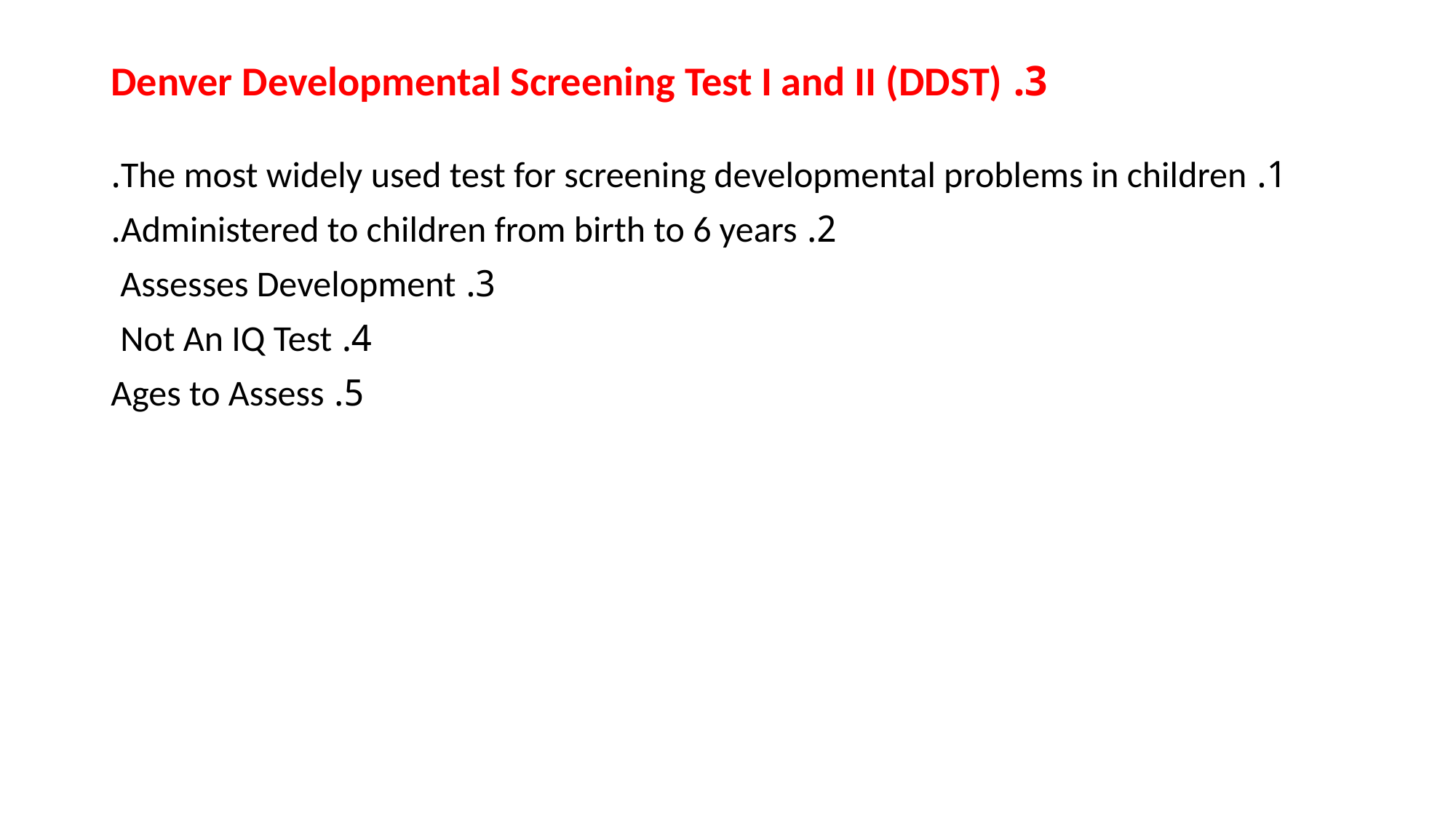

# 3. Denver Developmental Screening Test I and II (DDST)
1. The most widely used test for screening developmental problems in children.
2. Administered to children from birth to 6 years.
3. Assesses Development
4. Not An IQ Test
5. Ages to Assess